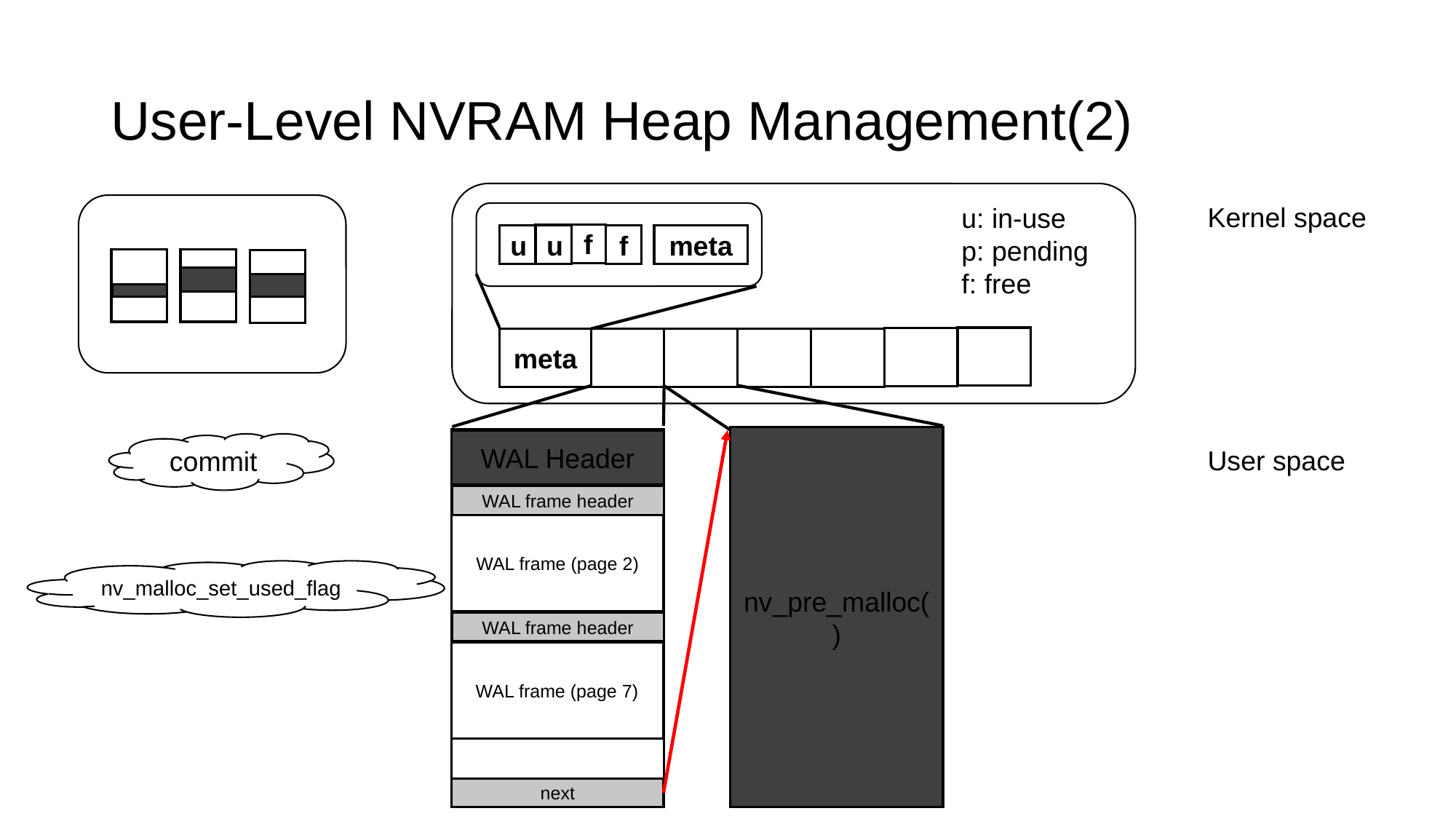

# User-Level NVRAM Heap Management(2)

Kernel space
u: in-use
p: pending
f: free

p
f
f
u
u
f
meta

meta

nv_pre_malloc()

WAL Header
commit
User space
WAL frame header
WAL frame (page 2)
nv_malloc_set_used_flag
WAL frame header
WAL frame (page 7)
next